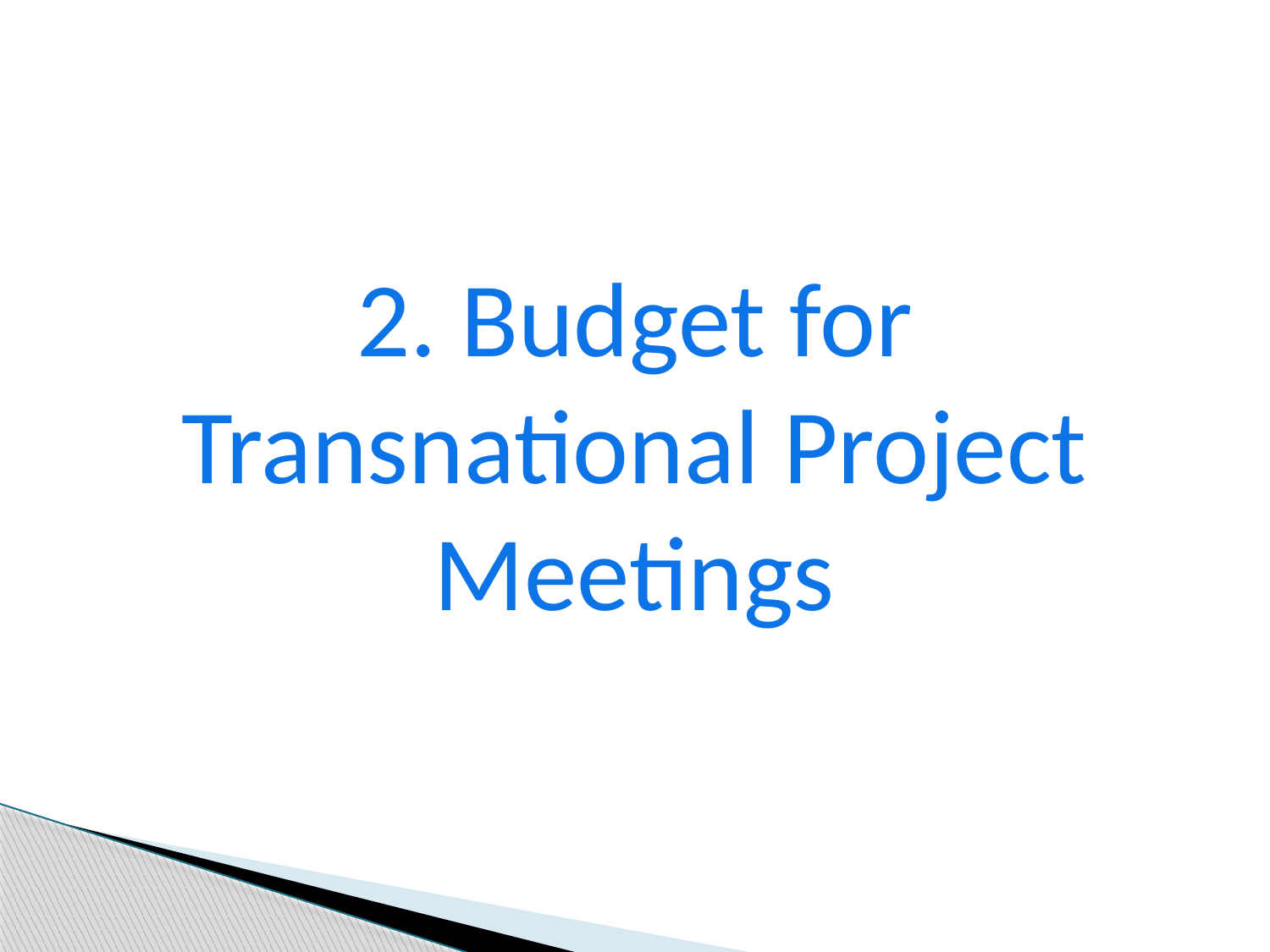

2. Budget for
Transnational Project Meetings
22